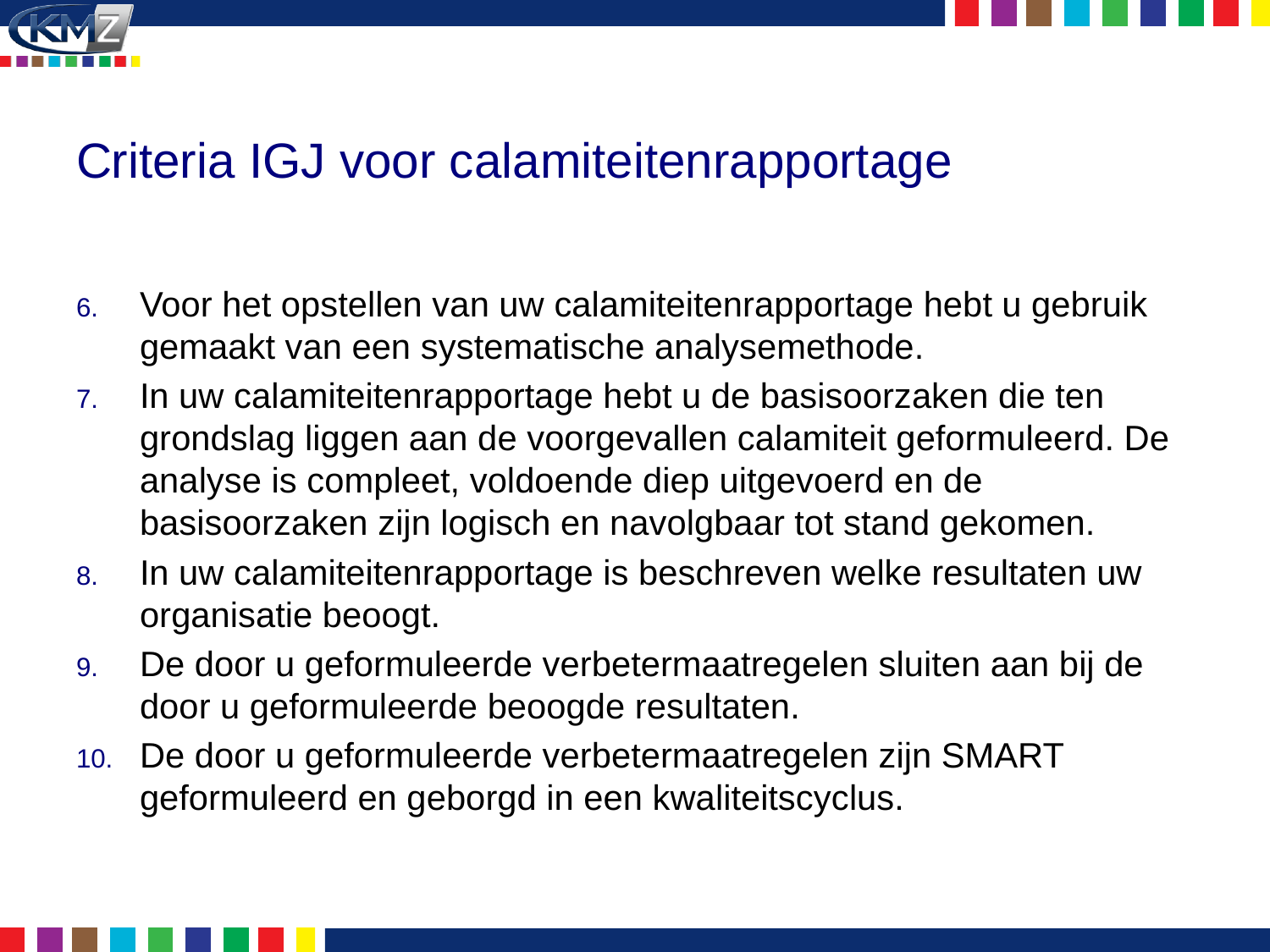

# Criteria IGJ voor calamiteitenrapportage
Voor het opstellen van uw calamiteitenrapportage hebt u gebruik gemaakt van een systematische analysemethode.
In uw calamiteitenrapportage hebt u de basisoorzaken die ten grondslag liggen aan de voorgevallen calamiteit geformuleerd. De analyse is compleet, voldoende diep uitgevoerd en de basisoorzaken zijn logisch en navolgbaar tot stand gekomen.
In uw calamiteitenrapportage is beschreven welke resultaten uw organisatie beoogt.
De door u geformuleerde verbetermaatregelen sluiten aan bij de door u geformuleerde beoogde resultaten.
De door u geformuleerde verbetermaatregelen zijn SMART geformuleerd en geborgd in een kwaliteitscyclus.